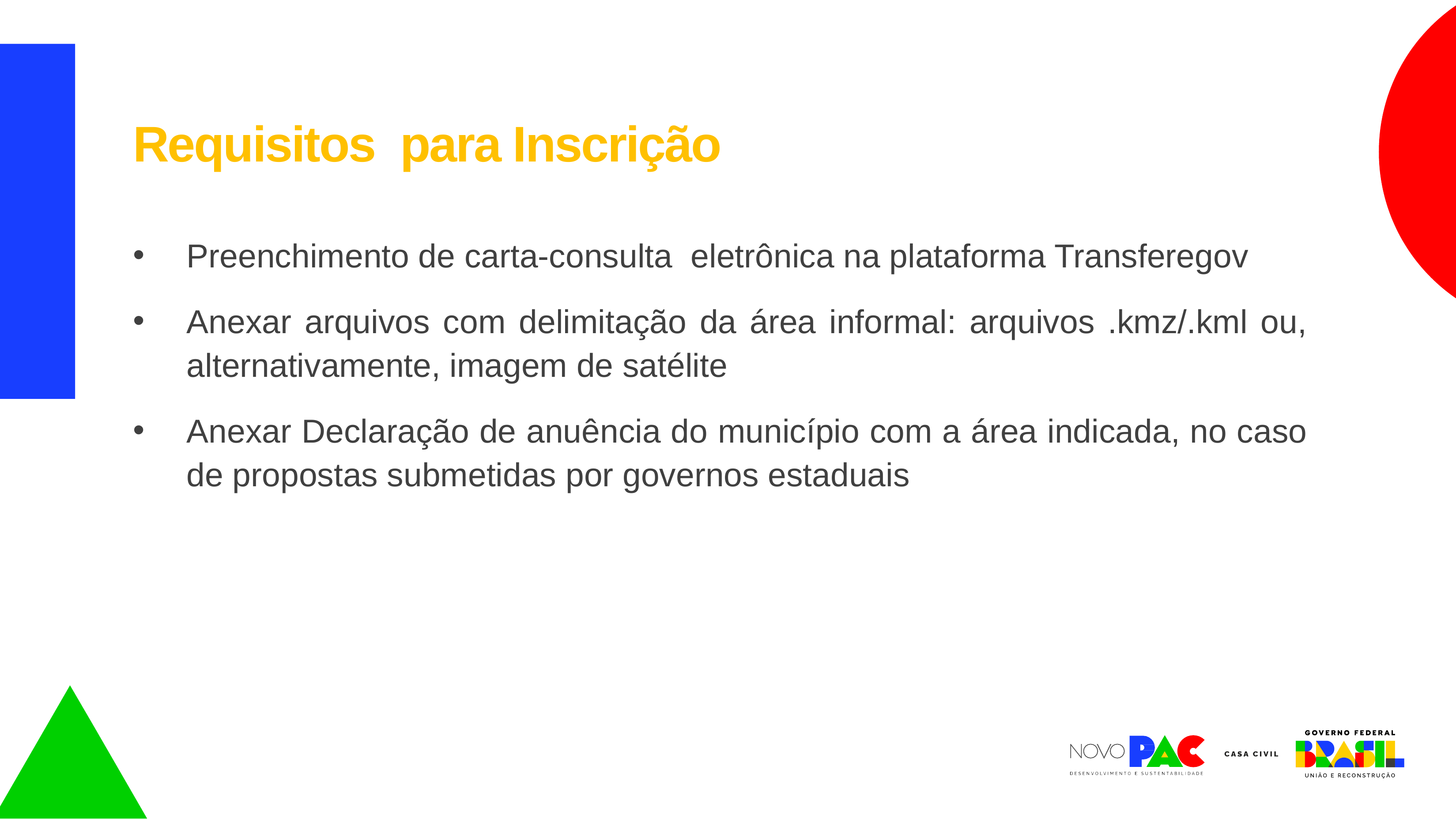

Requisitos  para Inscrição
Preenchimento de carta-consulta  eletrônica na plataforma Transferegov
Anexar arquivos com delimitação da área informal: arquivos .kmz/.kml ou, alternativamente, imagem de satélite
Anexar Declaração de anuência do município com a área indicada, no caso de propostas submetidas por governos estaduais